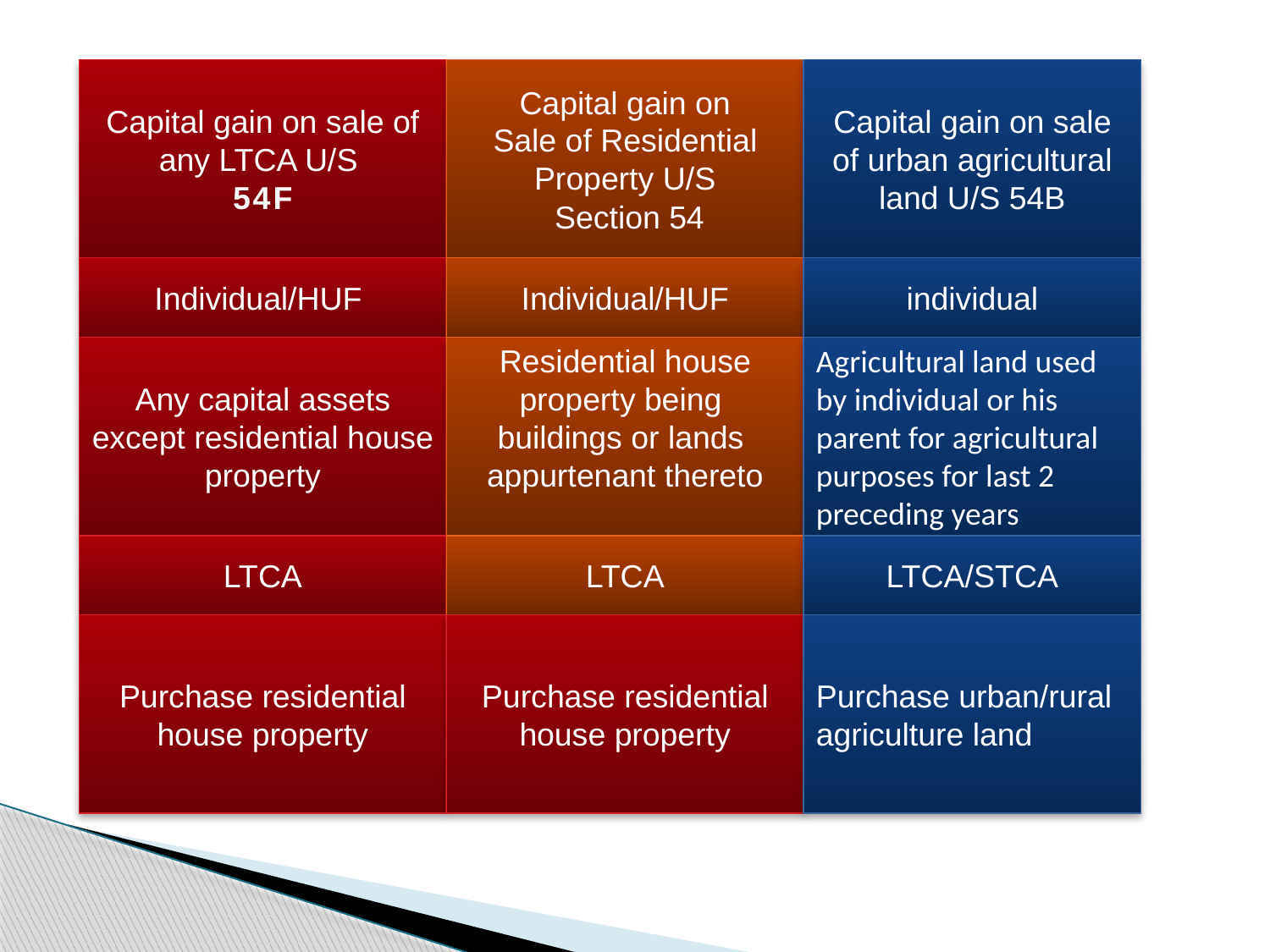

Capital gain on sale of any LTCA U/S
54F
Capital gain on
Sale of Residential Property U/S
 Section 54
Capital gain on sale of urban agricultural land U/S 54B
Individual/HUF
Individual/HUF
individual
Any capital assets except residential house property
 Residential house
property being
buildings or lands
appurtenant thereto
Agricultural land used
by individual or his
parent for agricultural
purposes for last 2 preceding years
LTCA
LTCA
LTCA/STCA
Purchase residential house property
Purchase residential house property
Purchase urban/rural agriculture land